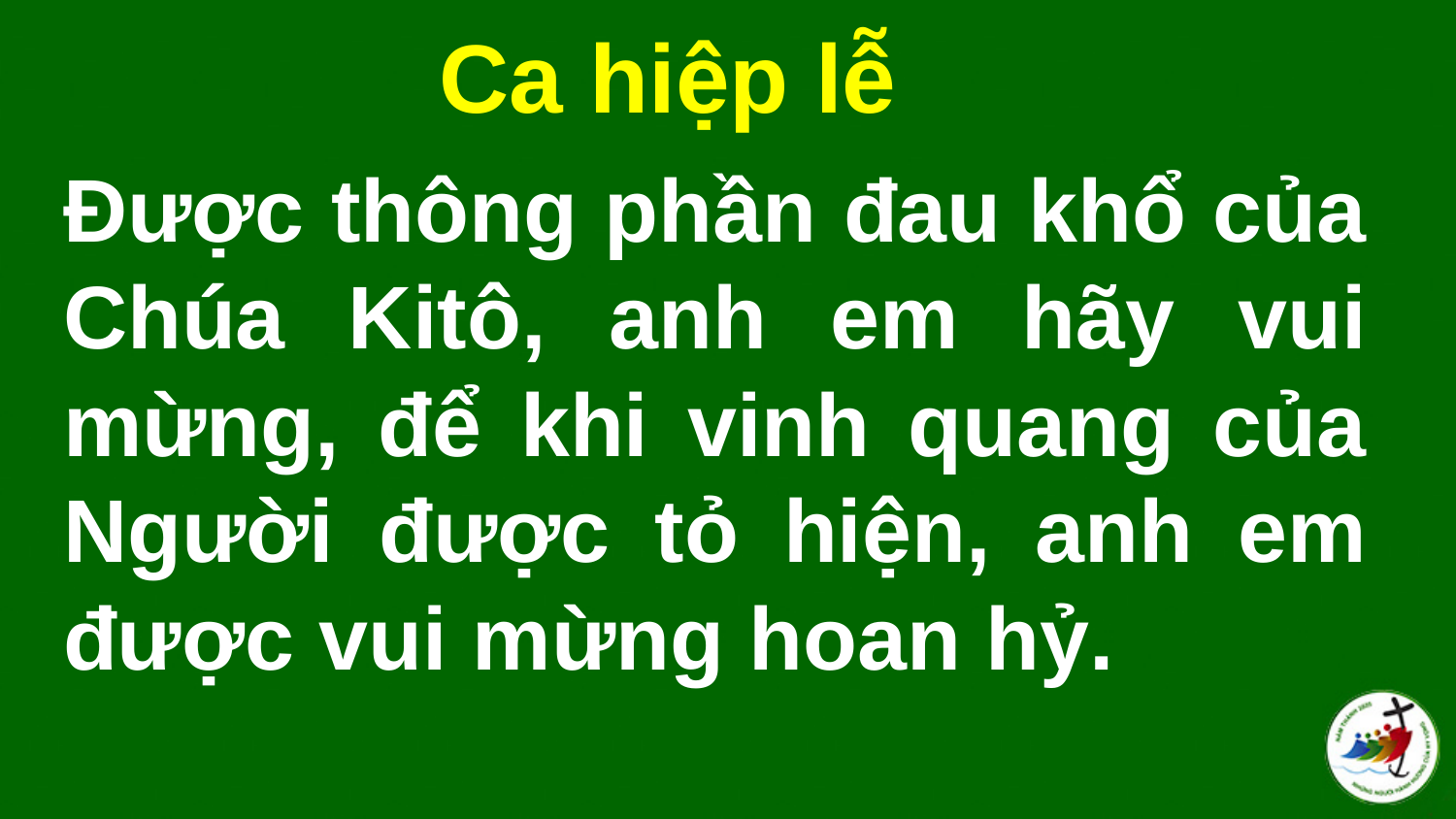

Ca hiệp lễ
# Được thông phần đau khổ của Chúa Kitô, anh em hãy vui mừng, để khi vinh quang của Người được tỏ hiện, anh em được vui mừng hoan hỷ.